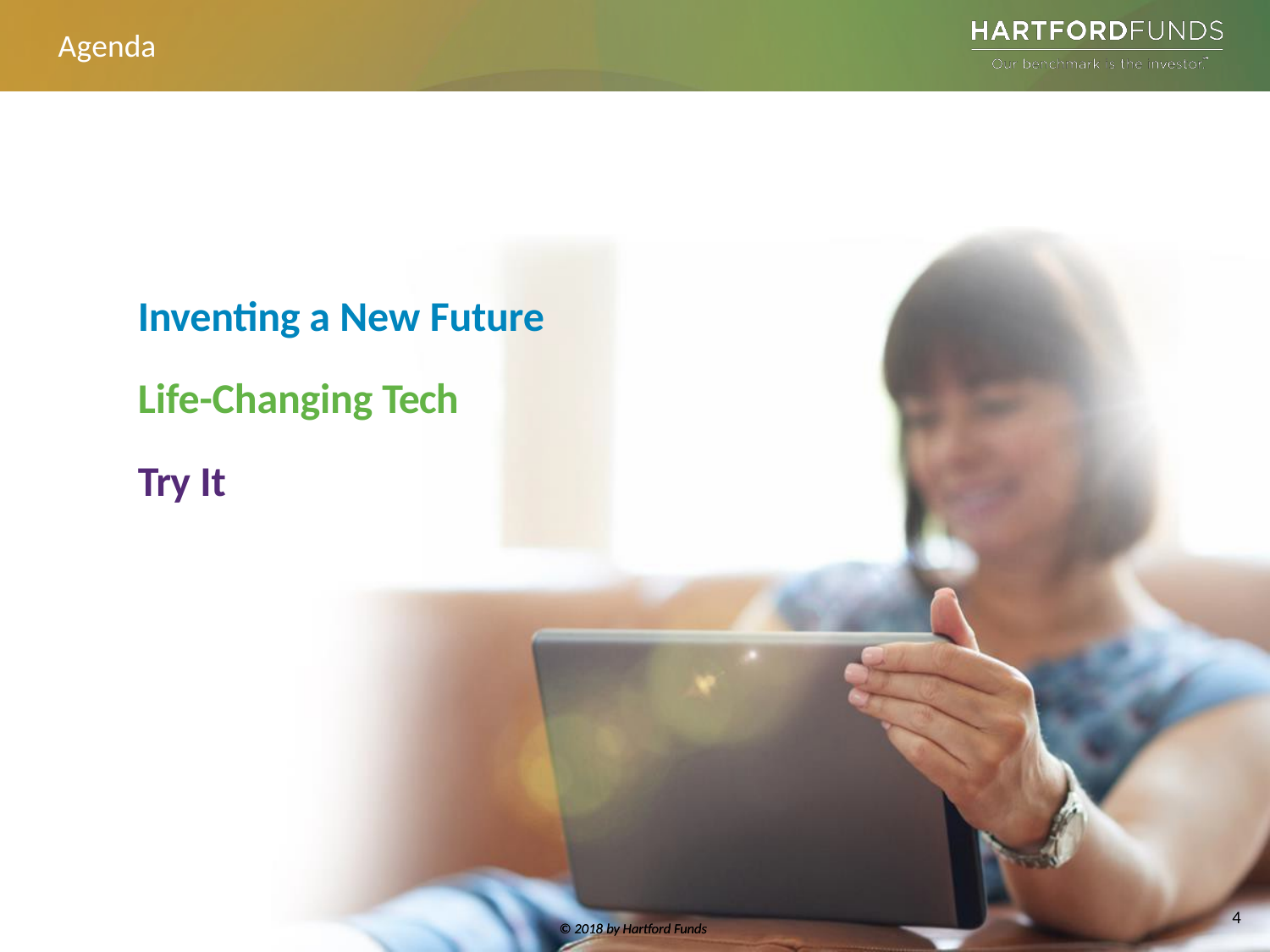

Agenda

# Inventing a New Future
Life-Changing Tech
Try It
4
© 2018 by Hartford Funds
© 2018 by Hartford Funds